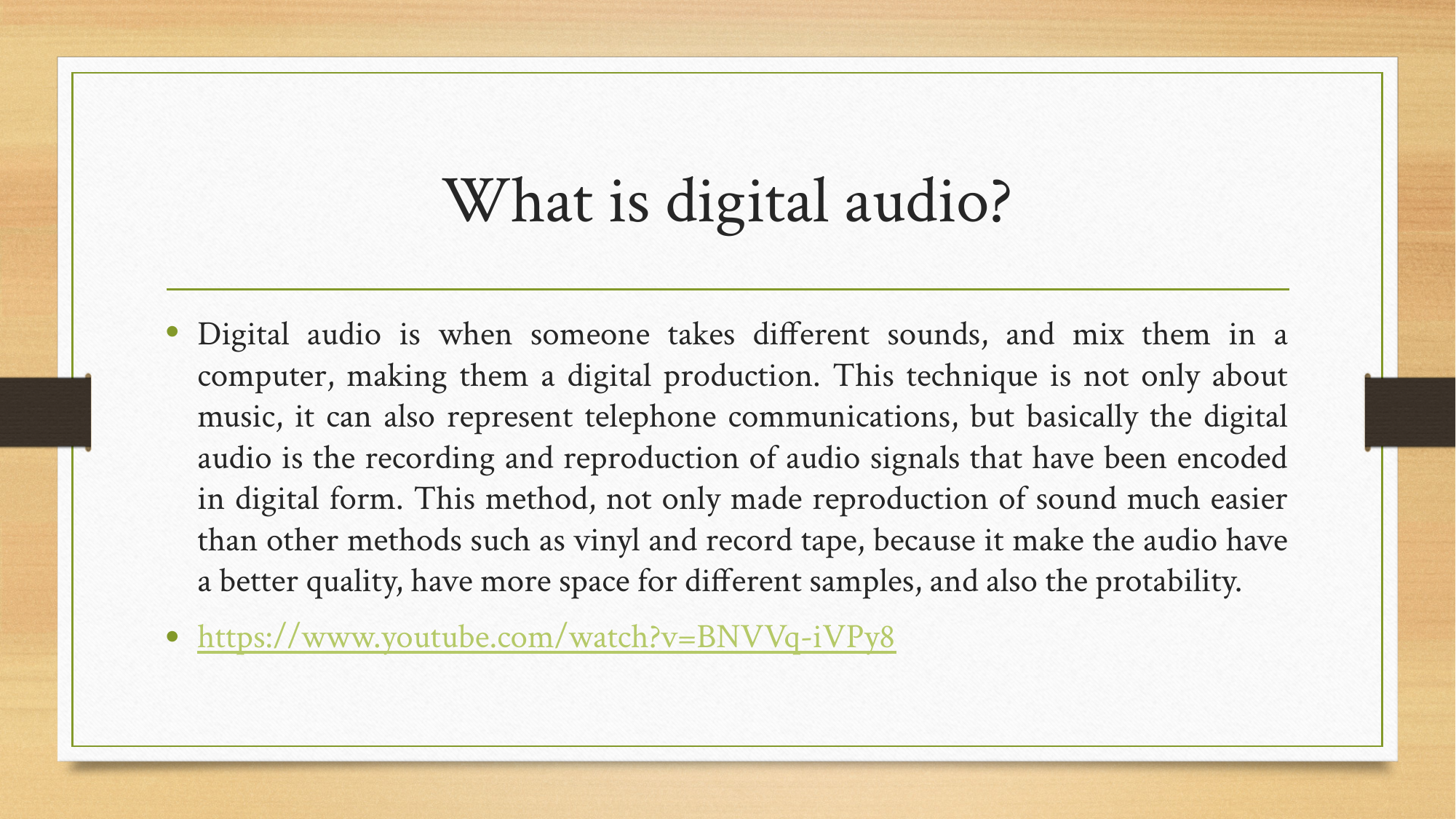

# What is digital audio?
Digital audio is when someone takes different sounds, and mix them in a computer, making them a digital production. This technique is not only about music, it can also represent telephone communications, but basically the digital audio is the recording and reproduction of audio signals that have been encoded in digital form. This method, not only made reproduction of sound much easier than other methods such as vinyl and record tape, because it make the audio have a better quality, have more space for different samples, and also the protability.
https://www.youtube.com/watch?v=BNVVq-iVPy8